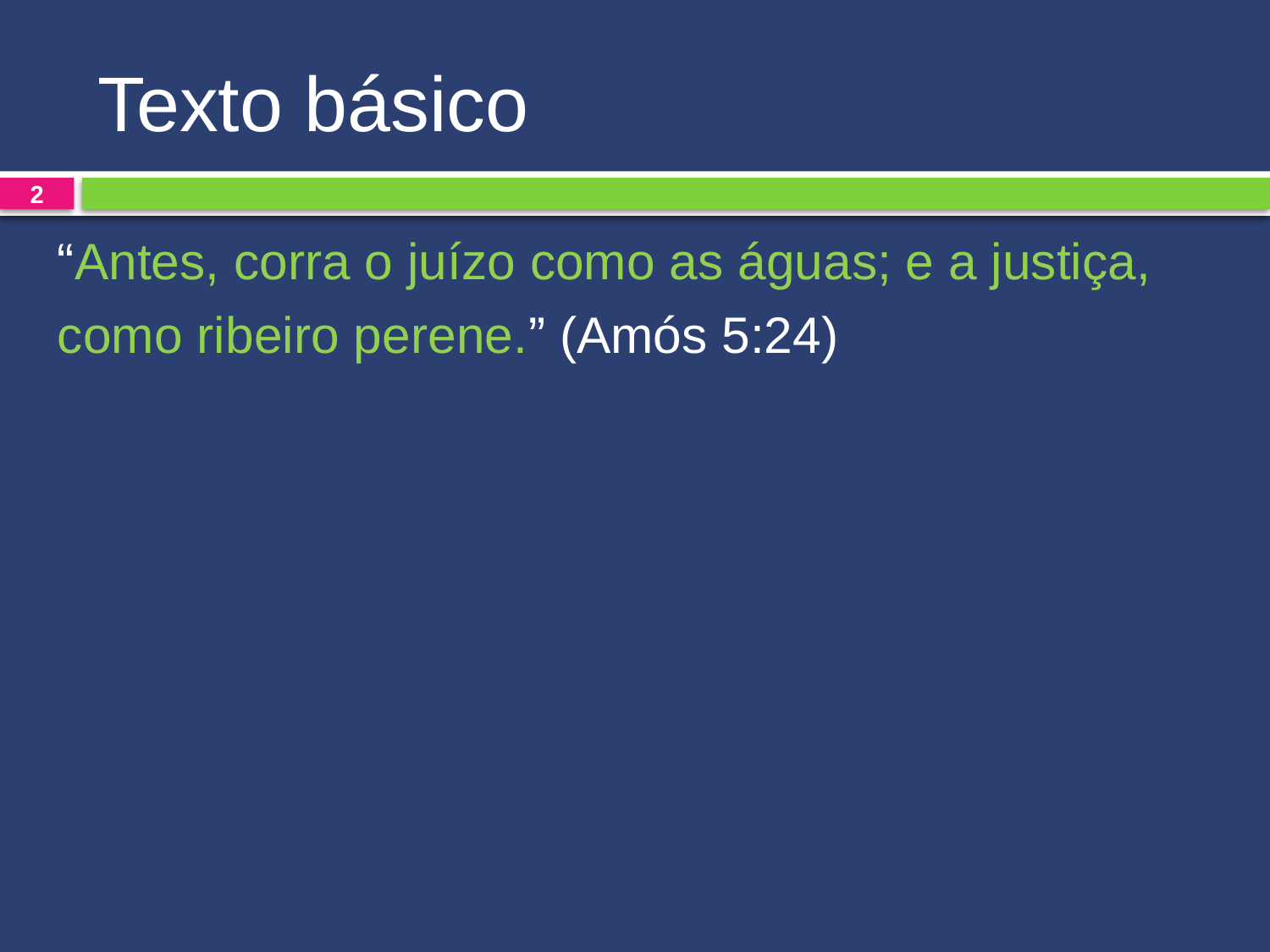

# Texto básico
2
“Antes, corra o juízo como as águas; e a justiça,
como ribeiro perene.” (Amós 5:24)